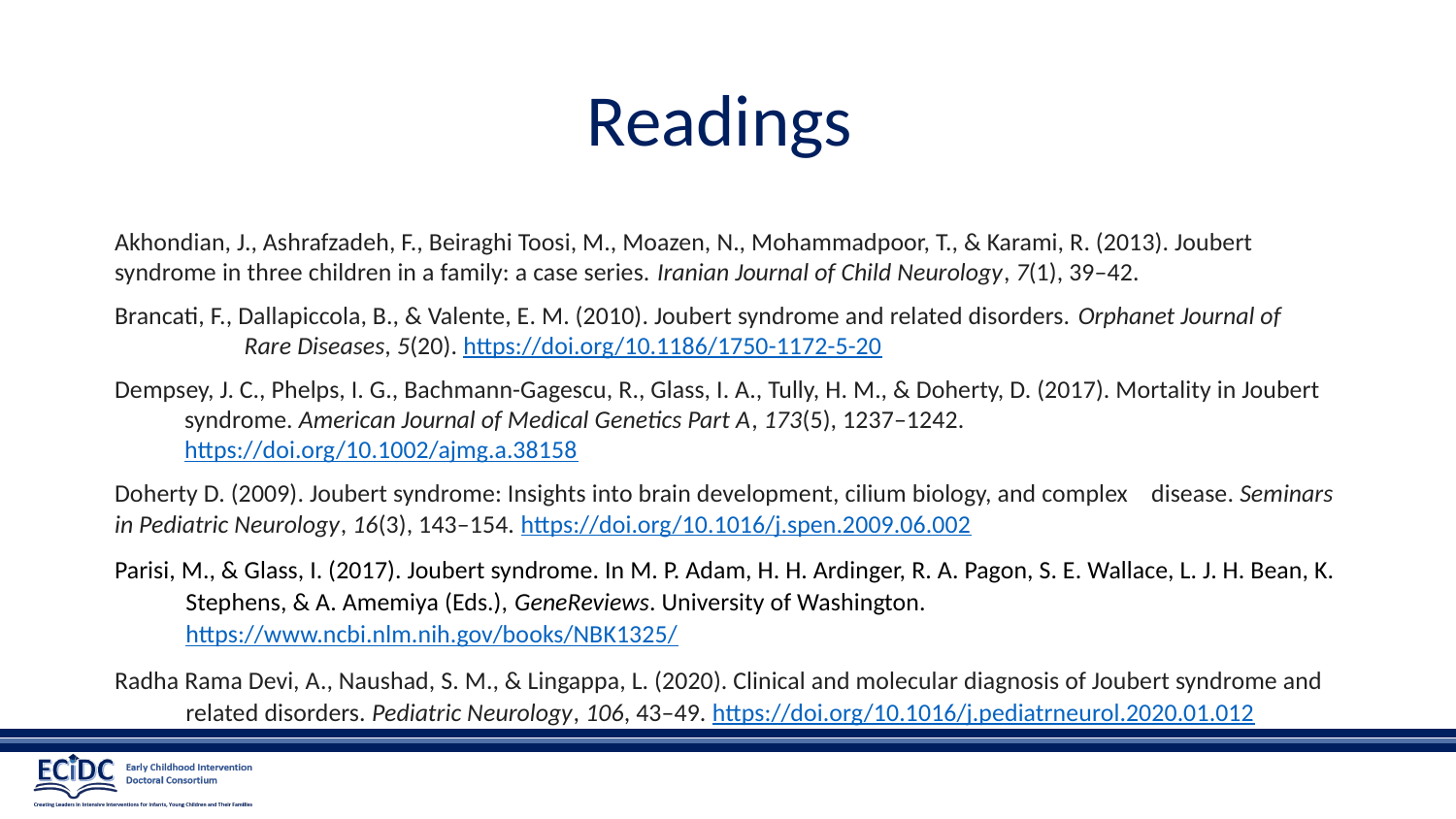

# Readings
Akhondian, J., Ashrafzadeh, F., Beiraghi Toosi, M., Moazen, N., Mohammadpoor, T., & Karami, R. (2013). Joubert 	syndrome in three children in a family: a case series. Iranian Journal of Child Neurology, 7(1), 39–42.
Brancati, F., Dallapiccola, B., & Valente, E. M. (2010). Joubert syndrome and related disorders. Orphanet Journal of 	Rare Diseases, 5(20). https://doi.org/10.1186/1750-1172-5-20
Dempsey, J. C., Phelps, I. G., Bachmann-Gagescu, R., Glass, I. A., Tully, H. M., & Doherty, D. (2017). Mortality in Joubert syndrome. American Journal of Medical Genetics Part A, 173(5), 1237–1242. https://doi.org/10.1002/ajmg.a.38158
Doherty D. (2009). Joubert syndrome: Insights into brain development, cilium biology, and complex 	disease. Seminars in Pediatric Neurology, 16(3), 143–154. https://doi.org/10.1016/j.spen.2009.06.002
Parisi, M., & Glass, I. (2017). Joubert syndrome. In M. P. Adam, H. H. Ardinger, R. A. Pagon, S. E. Wallace, L. J. H. Bean, K. Stephens, & A. Amemiya (Eds.), GeneReviews. University of Washington. https://www.ncbi.nlm.nih.gov/books/NBK1325/
Radha Rama Devi, A., Naushad, S. M., & Lingappa, L. (2020). Clinical and molecular diagnosis of Joubert syndrome and related disorders. Pediatric Neurology, 106, 43–49. https://doi.org/10.1016/j.pediatrneurol.2020.01.012